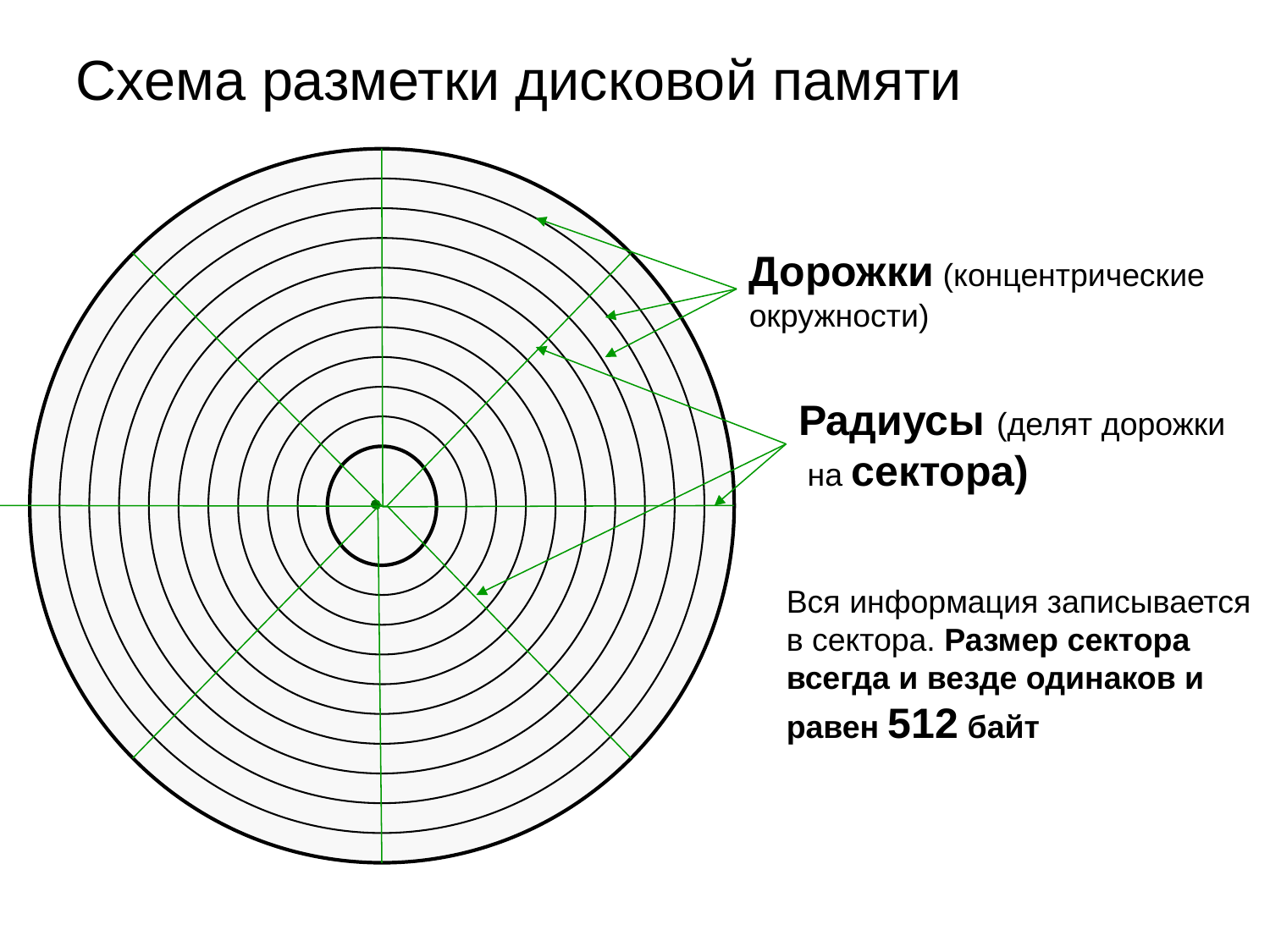

Схема разметки дисковой памяти

Дорожки (концентрические
окружности)‏

Радиусы (делят дорожки
 на сектора)‏

Вся информация записывается
в сектора. Размер сектора всегда и везде одинаков и равен 512 байт